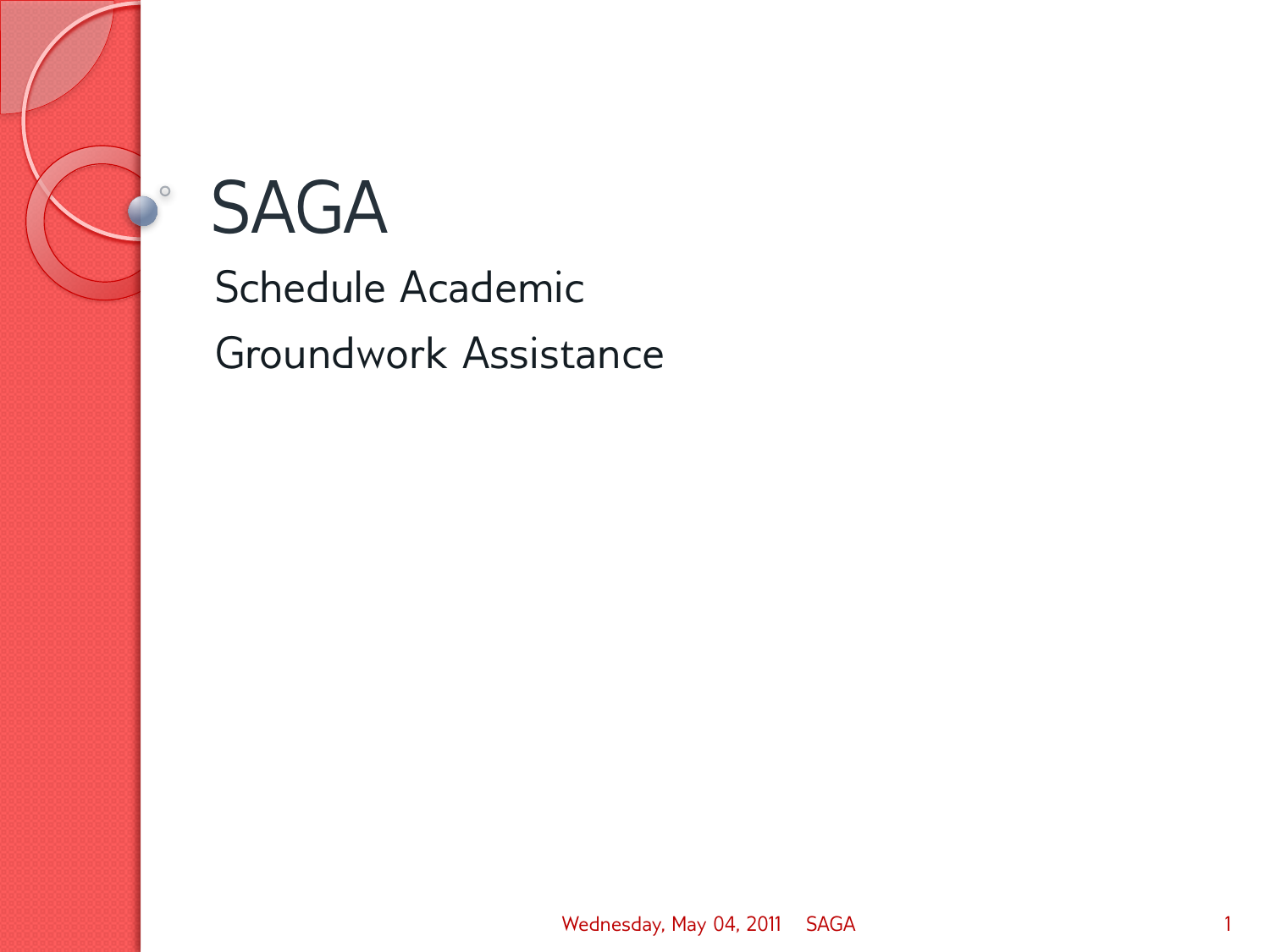

# SAGA
Schedule Academic
Groundwork Assistance
Wednesday, May 04, 2011
SAGA
1